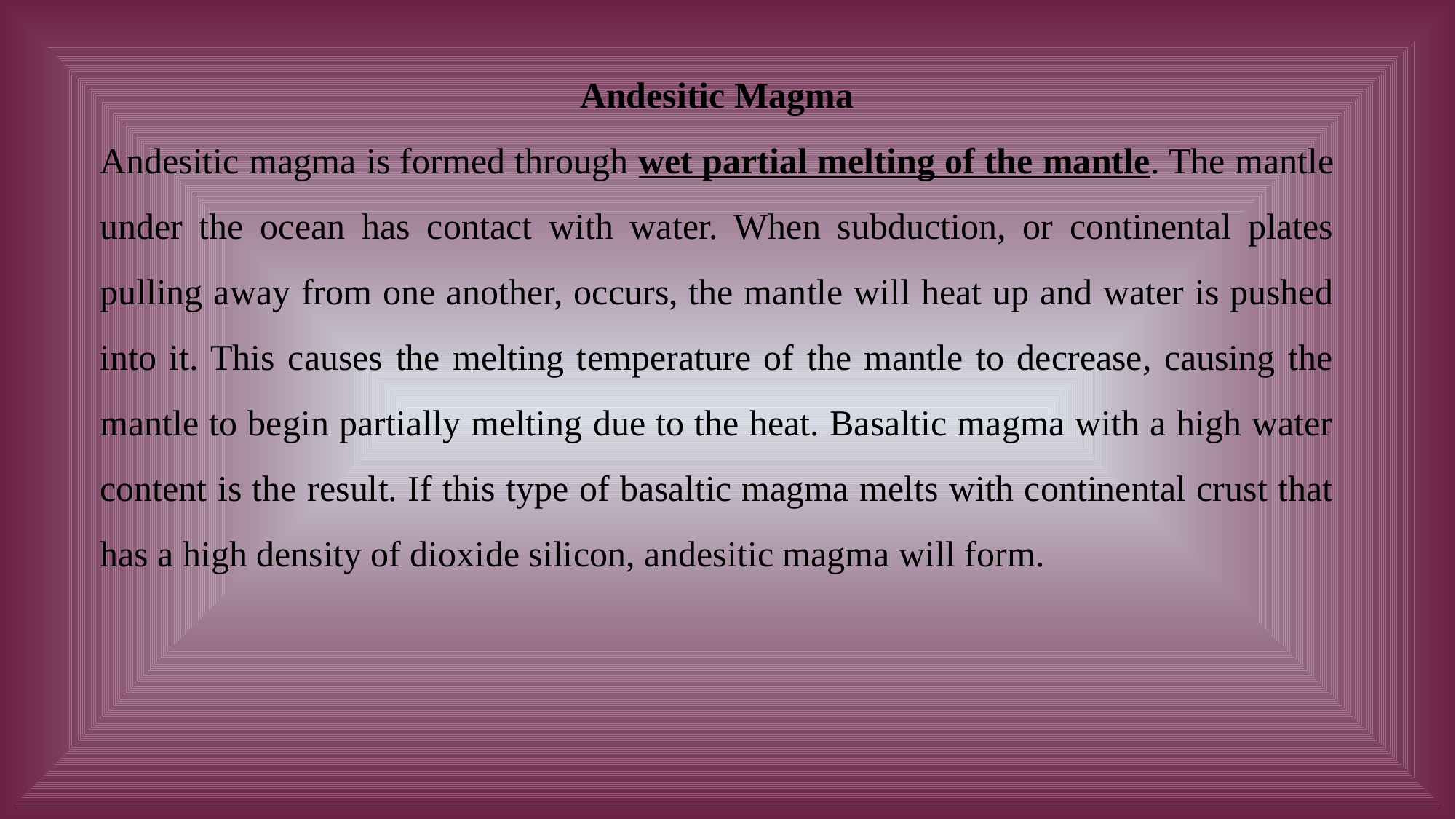

Andesitic Magma
Andesitic magma is formed through wet partial melting of the mantle. The mantle under the ocean has contact with water. When subduction, or continental plates pulling away from one another, occurs, the mantle will heat up and water is pushed into it. This causes the melting temperature of the mantle to decrease, causing the mantle to begin partially melting due to the heat. Basaltic magma with a high water content is the result. If this type of basaltic magma melts with continental crust that has a high density of dioxide silicon, andesitic magma will form.